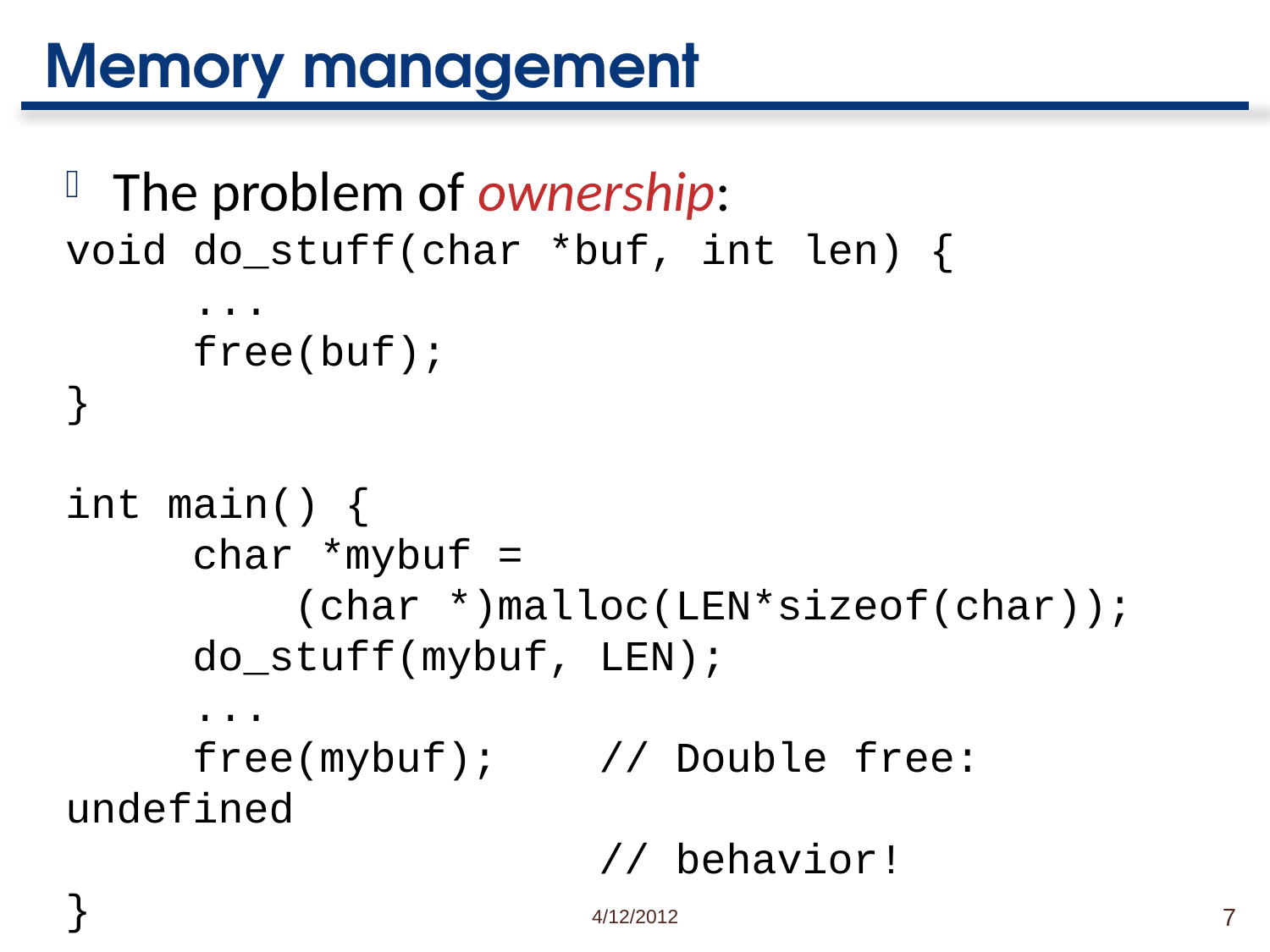

# Memory management
The problem of ownership:
void do_stuff(char *buf, int len) {
	...
	free(buf);
}

int main() {
	char *mybuf =
	    (char *)malloc(LEN*sizeof(char));
	do_stuff(mybuf, LEN);
	...
	free(mybuf);    // Double free: undefined
	                // behavior!
}
4/12/2012
7